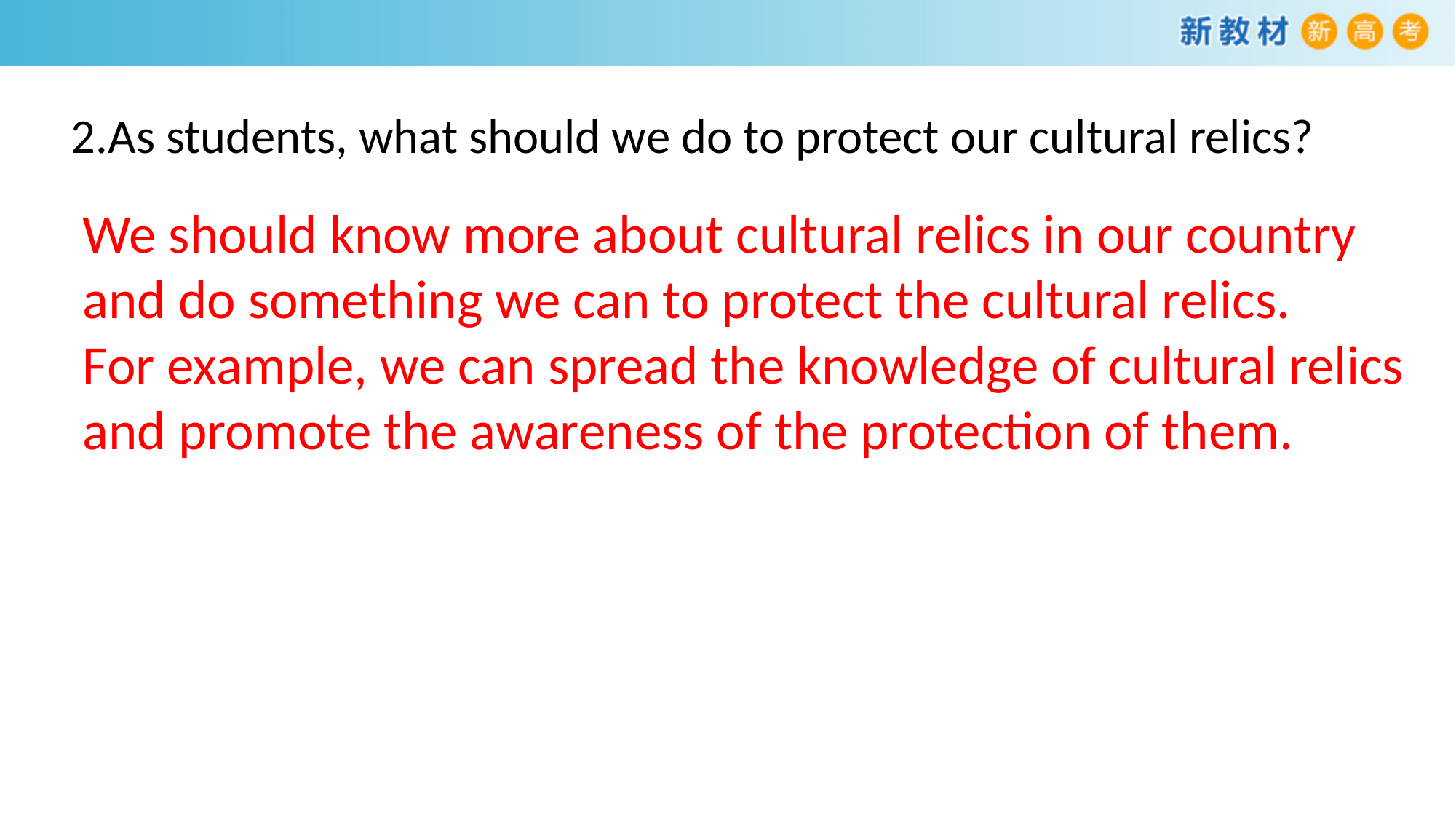

2.As students, what should we do to protect our cultural relics?
We should know more about cultural relics in our country and do something we can to protect the cultural relics.
For example, we can spread the knowledge of cultural relics and promote the awareness of the protection of them.